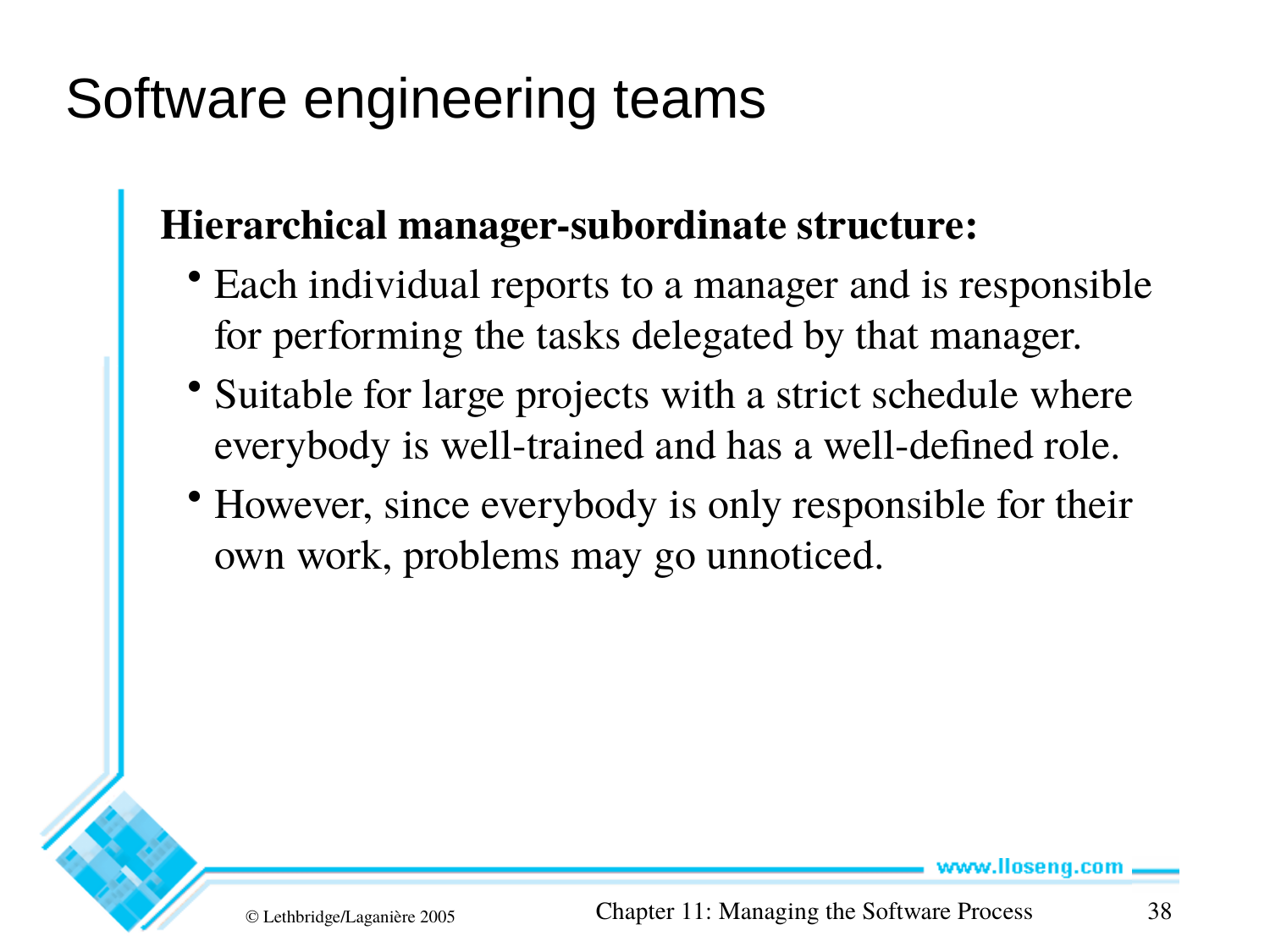

# Software engineering teams
Hierarchical manager-subordinate structure:
Each individual reports to a manager and is responsible for performing the tasks delegated by that manager.
Suitable for large projects with a strict schedule where everybody is well-trained and has a well-defined role.
However, since everybody is only responsible for their own work, problems may go unnoticed.
Chapter 11: Managing the Software Process
38
© Lethbridge/Laganière 2005